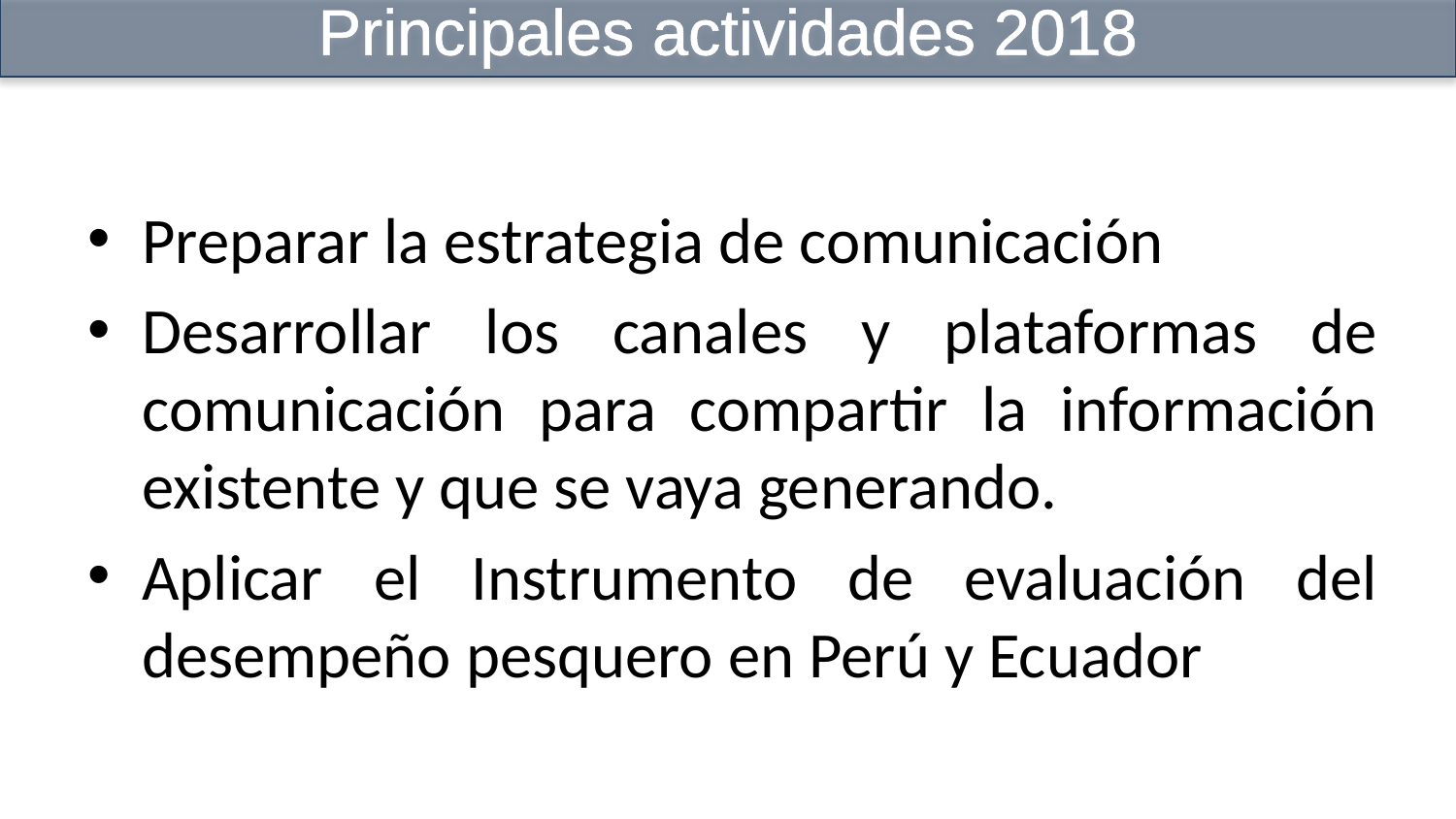

Principales actividades 2018
Preparar la estrategia de comunicación
Desarrollar los canales y plataformas de comunicación para compartir la información existente y que se vaya generando.
Aplicar el Instrumento de evaluación del desempeño pesquero en Perú y Ecuador